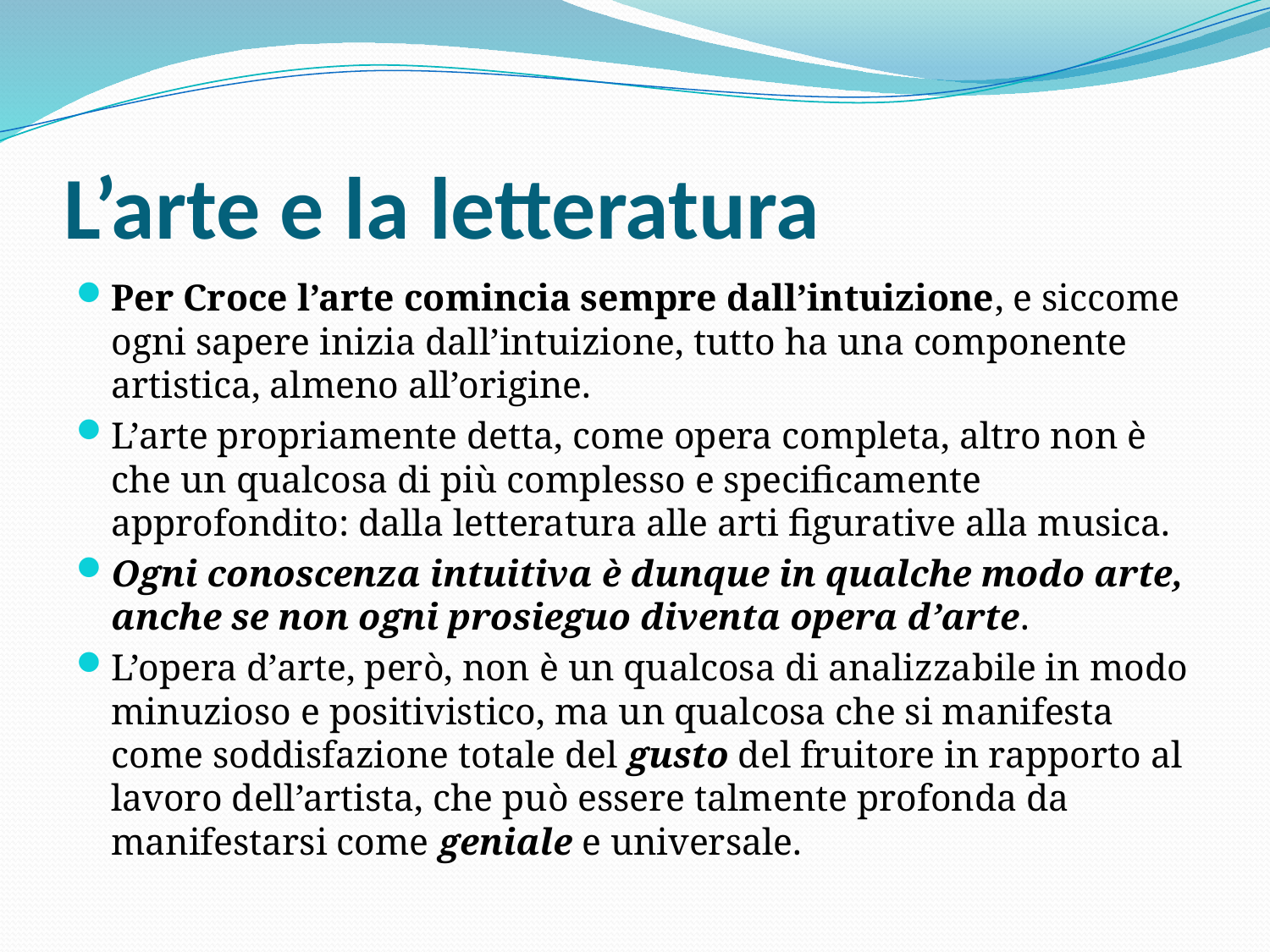

# L’arte e la letteratura
Per Croce l’arte comincia sempre dall’intuizione, e siccome ogni sapere inizia dall’intuizione, tutto ha una componente artistica, almeno all’origine.
L’arte propriamente detta, come opera completa, altro non è che un qualcosa di più complesso e specificamente approfondito: dalla letteratura alle arti figurative alla musica.
Ogni conoscenza intuitiva è dunque in qualche modo arte, anche se non ogni prosieguo diventa opera d’arte.
L’opera d’arte, però, non è un qualcosa di analizzabile in modo minuzioso e positivistico, ma un qualcosa che si manifesta come soddisfazione totale del gusto del fruitore in rapporto al lavoro dell’artista, che può essere talmente profonda da manifestarsi come geniale e universale.